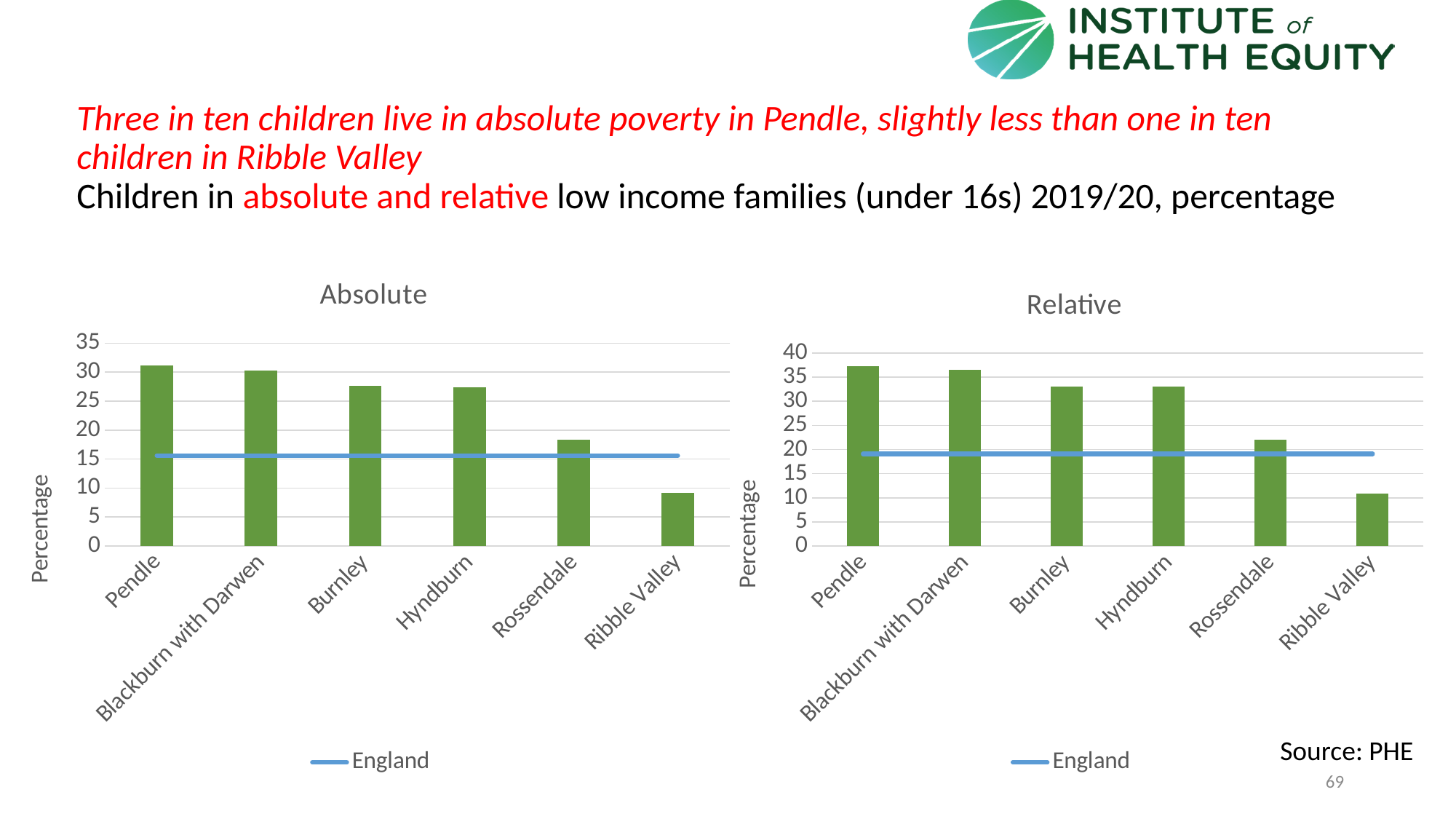

# Three in ten children live in absolute poverty in Pendle, slightly less than one in ten children in Ribble Valley Children in absolute and relative low income families (under 16s) 2019/20, percentage

### Chart: Absolute

| Category | Area | England  |
|---|---|---|
| Pendle | 31.1 | 15.6 |
| Blackburn with Darwen | 30.3 | 15.6 |
| Burnley | 27.7 | 15.6 |
| Hyndburn | 27.4 | 15.6 |
| Rossendale | 18.3 | 15.6 |
| Ribble Valley | 9.2 | 15.6 |

### Chart: Relative

| Category | Area | England  |
|---|---|---|
| Pendle | 37.3 | 19.1 |
| Blackburn with Darwen | 36.5 | 19.1 |
| Burnley | 33.1 | 19.1 |
| Hyndburn | 33.1 | 19.1 |
| Rossendale | 22.1 | 19.1 |
| Ribble Valley | 10.9 | 19.1 |
Source: PHE
69